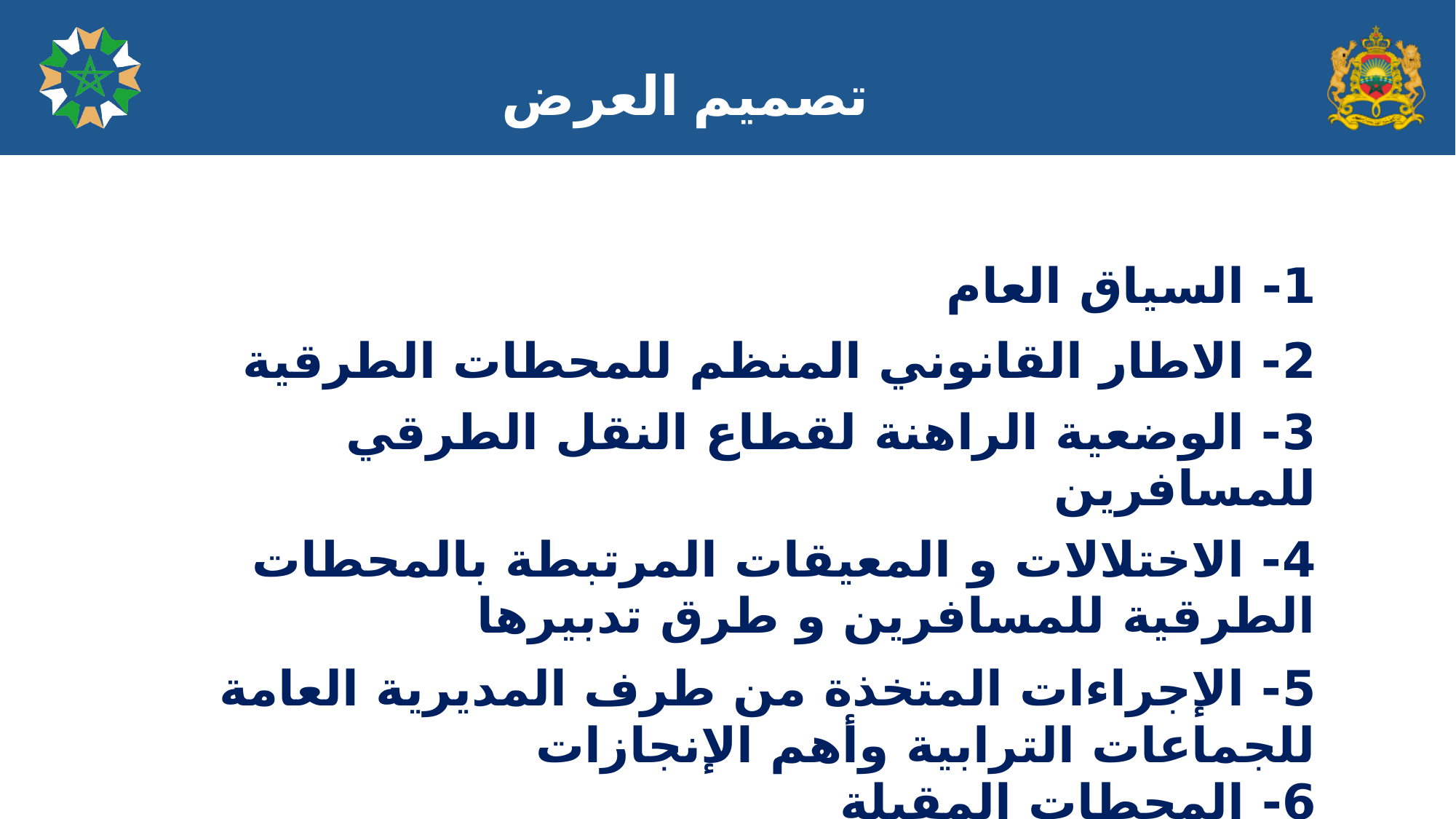

تصميم العرض
| 1- السياق العام |
| --- |
| 2- الاطار القانوني المنظم للمحطات الطرقية |
| 3- الوضعية الراهنة لقطاع النقل الطرقي للمسافرين |
| 4- الاختلالات و المعيقات المرتبطة بالمحطات الطرقية للمسافرين و طرق تدبيرها |
| 5- الإجراءات المتخذة من طرف المديرية العامة للجماعات الترابية وأهم الإنجازات 6- المحطات المقبلة |
|  |
|  |